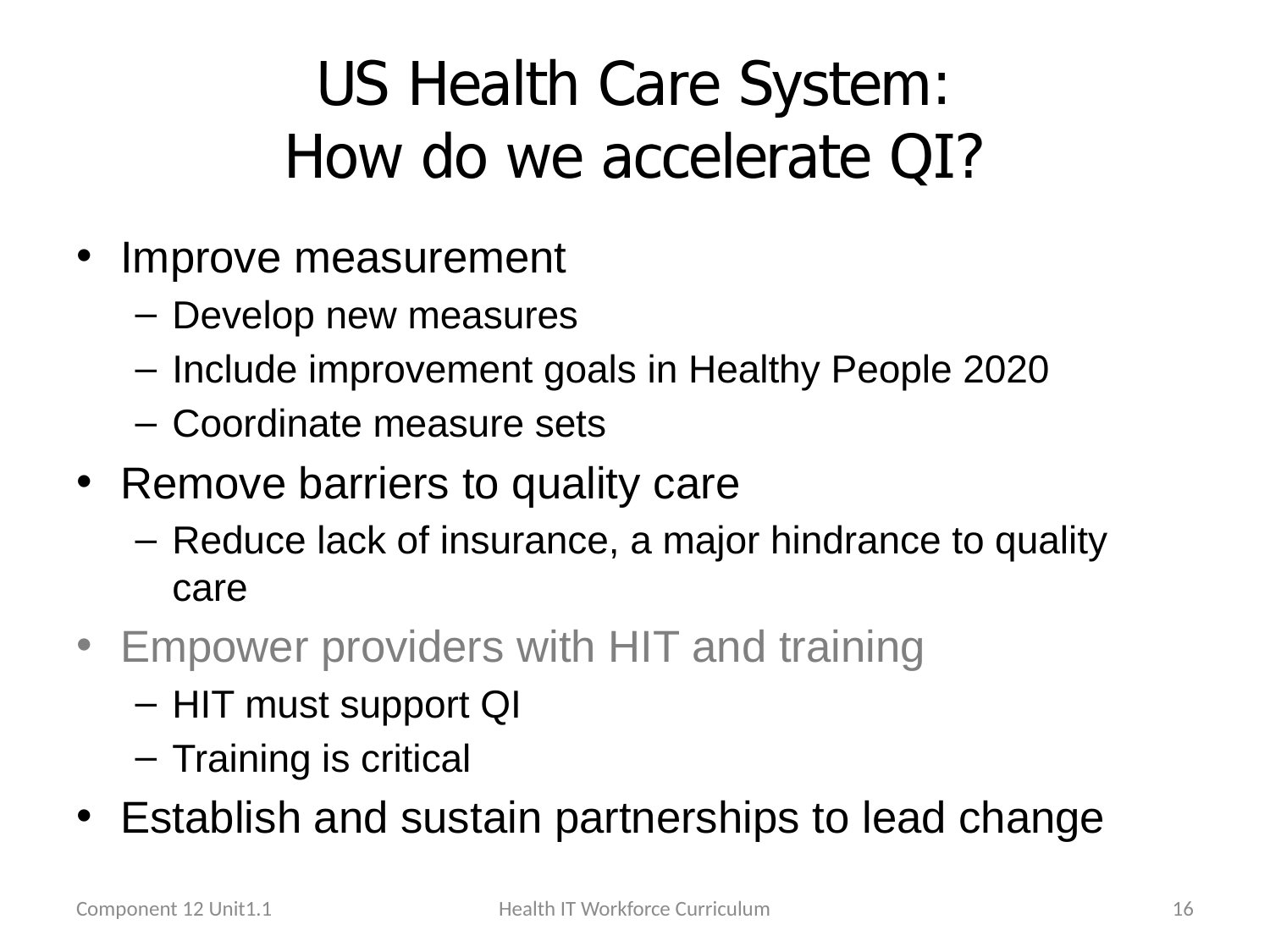

# US Health Care System: How do we accelerate QI?
Improve measurement
Develop new measures
Include improvement goals in Healthy People 2020
Coordinate measure sets
Remove barriers to quality care
Reduce lack of insurance, a major hindrance to quality care
Empower providers with HIT and training
HIT must support QI
Training is critical
Establish and sustain partnerships to lead change
Component 12 Unit1.1
Health IT Workforce Curriculum
16